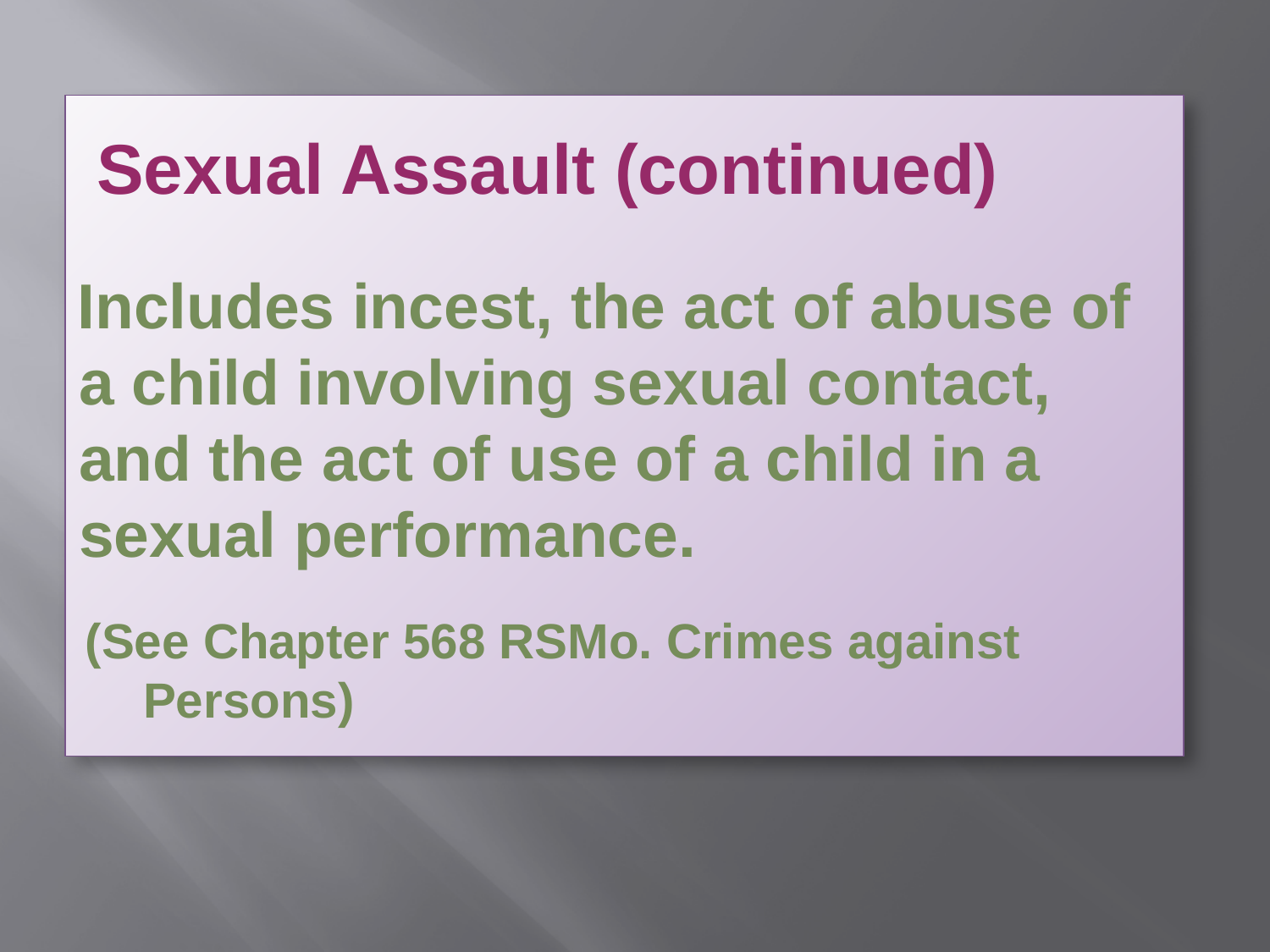

Sexual Assault (continued)

Includes incest, the act of abuse of a child involving sexual contact, and the act of use of a child in a sexual performance.

(See Chapter 568 RSMo. Crimes against Persons)